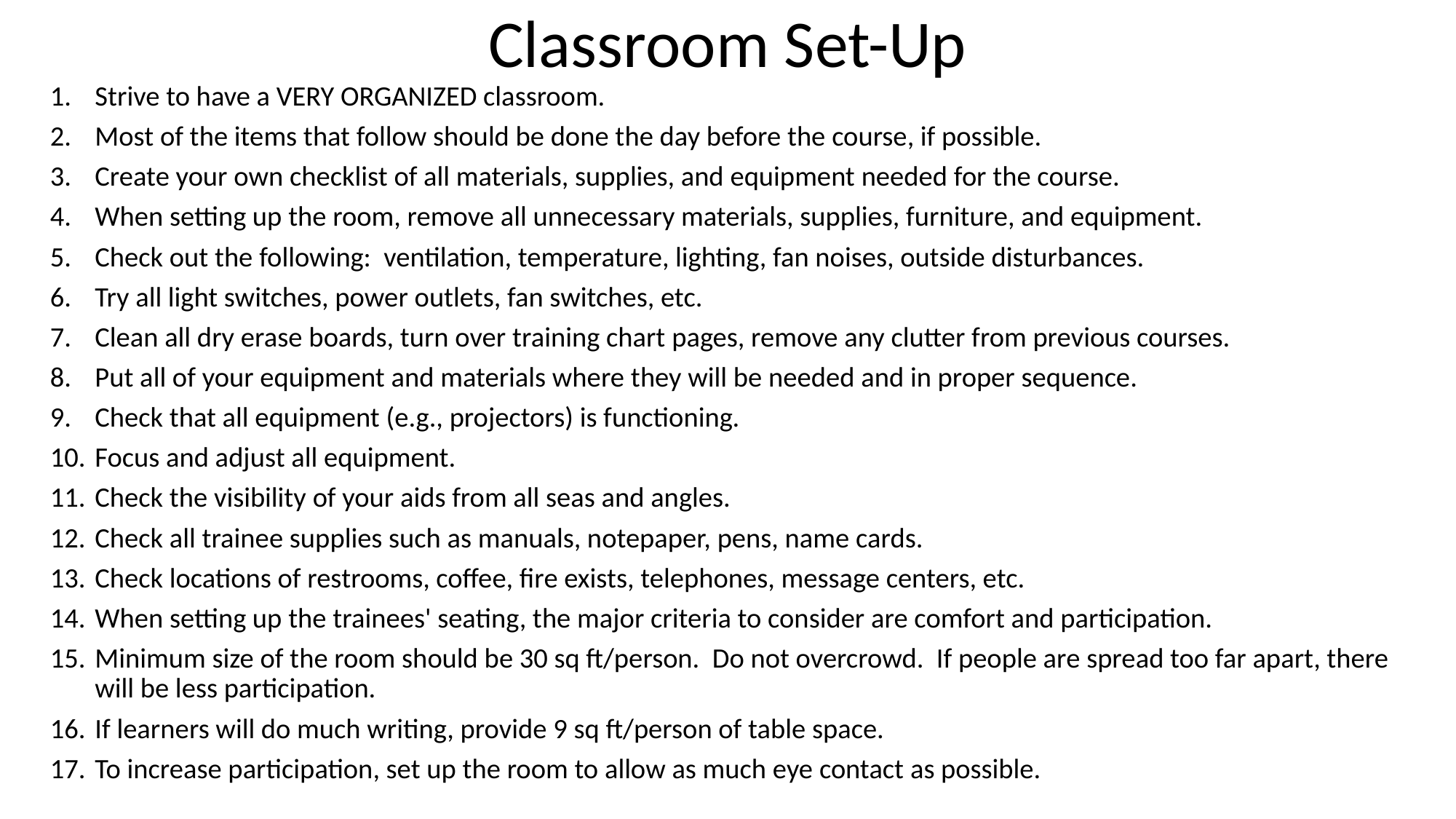

# Classroom Set-Up
Strive to have a VERY ORGANIZED classroom.
Most of the items that follow should be done the day before the course, if possible.
Create your own checklist of all materials, supplies, and equipment needed for the course.
When setting up the room, remove all unnecessary materials, supplies, furniture, and equipment.
Check out the following:  ventilation, temperature, lighting, fan noises, outside disturbances.
Try all light switches, power outlets, fan switches, etc.
Clean all dry erase boards, turn over training chart pages, remove any clutter from previous courses.
Put all of your equipment and materials where they will be needed and in proper sequence.
Check that all equipment (e.g., projectors) is functioning.
Focus and adjust all equipment.
Check the visibility of your aids from all seas and angles.
Check all trainee supplies such as manuals, notepaper, pens, name cards.
Check locations of restrooms, coffee, fire exists, telephones, message centers, etc.
When setting up the trainees' seating, the major criteria to consider are comfort and participation.
Minimum size of the room should be 30 sq ft/person.  Do not overcrowd.  If people are spread too far apart, there will be less participation.
If learners will do much writing, provide 9 sq ft/person of table space.
To increase participation, set up the room to allow as much eye contact as possible.